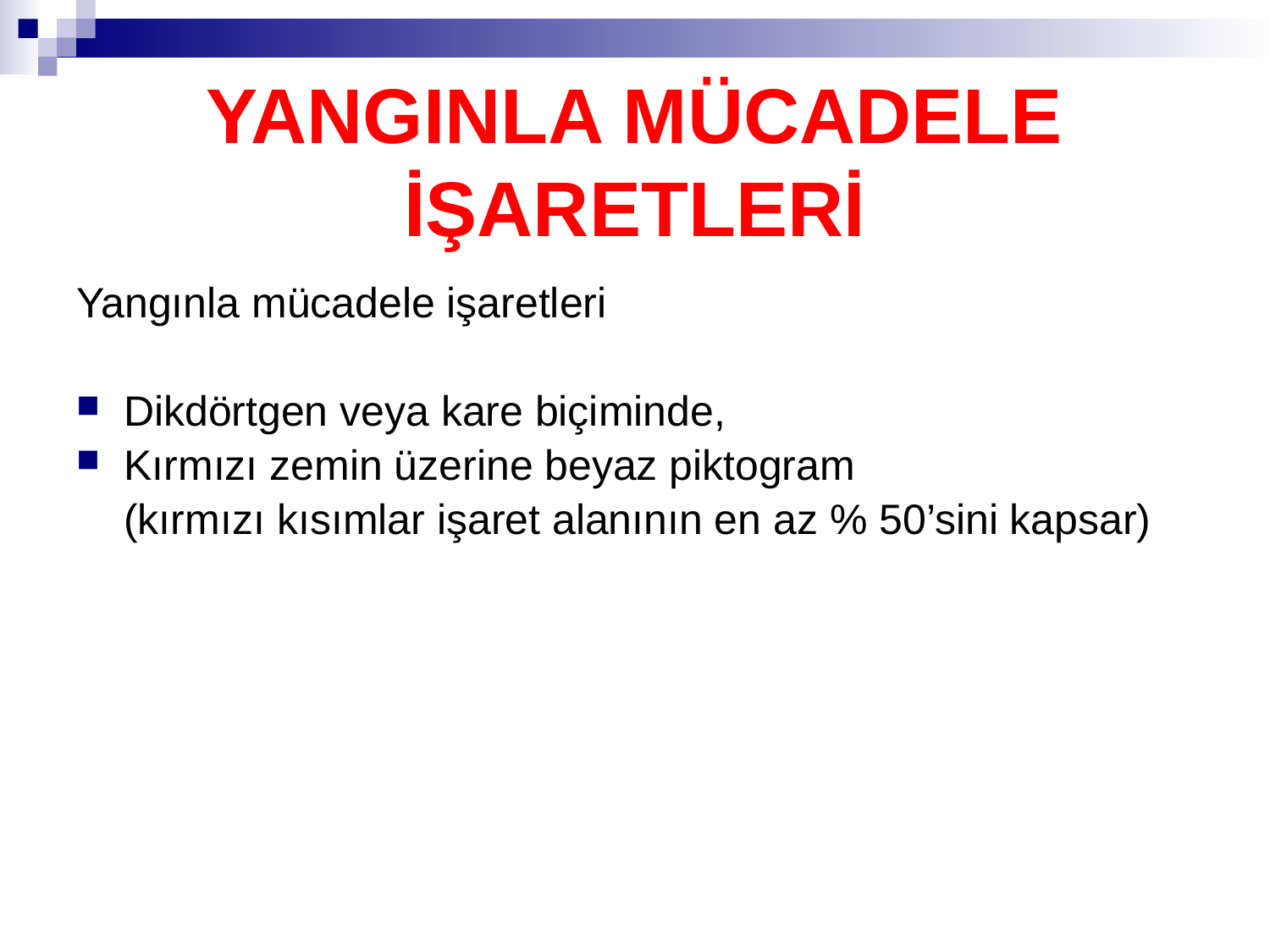

# YANGINLA MÜCADELE İŞARETLERİ
Yangınla mücadele işaretleri

Dikdörtgen veya kare biçiminde,
Kırmızı zemin üzerine beyaz piktogram
	(kırmızı kısımlar işaret alanının en az % 50’sini kapsar)